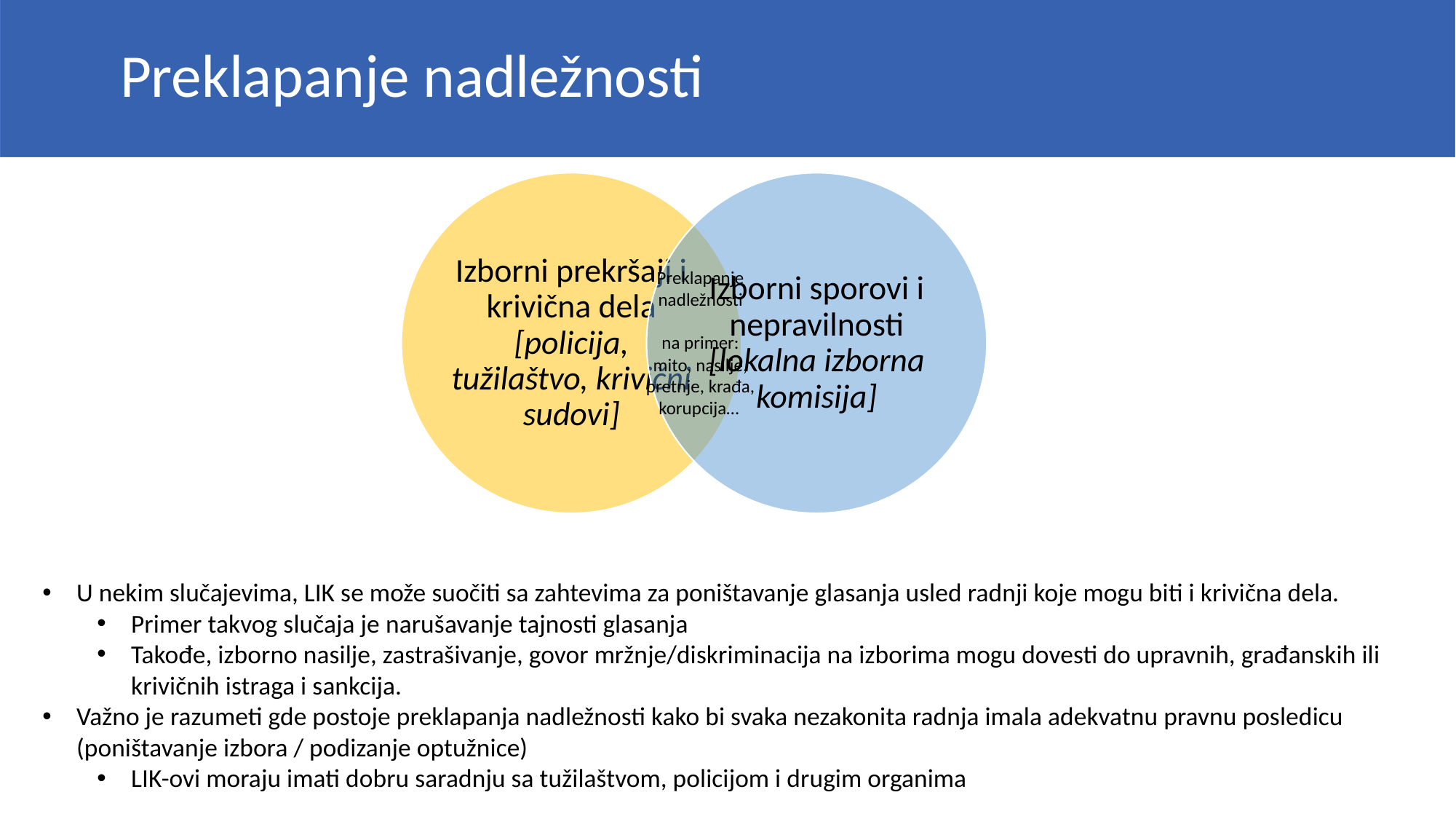

Preklapanje nadležnosti
Izborni prekršaji i krivična dela [policija, tužilaštvo, krivični sudovi]
Izborni sporovi i nepravilnosti [lokalna izborna komisija]
Preklapanje nadležnosti

na primer: mito, nasilje, pretnje, krađa, korupcija…
U nekim slučajevima, LIK se može suočiti sa zahtevima za poništavanje glasanja usled radnji koje mogu biti i krivična dela.
Primer takvog slučaja je narušavanje tajnosti glasanja
Takođe, izborno nasilje, zastrašivanje, govor mržnje/diskriminacija na izborima mogu dovesti do upravnih, građanskih ili krivičnih istraga i sankcija.
Važno je razumeti gde postoje preklapanja nadležnosti kako bi svaka nezakonita radnja imala adekvatnu pravnu posledicu (poništavanje izbora / podizanje optužnice)
LIK-ovi moraju imati dobru saradnju sa tužilaštvom, policijom i drugim organima